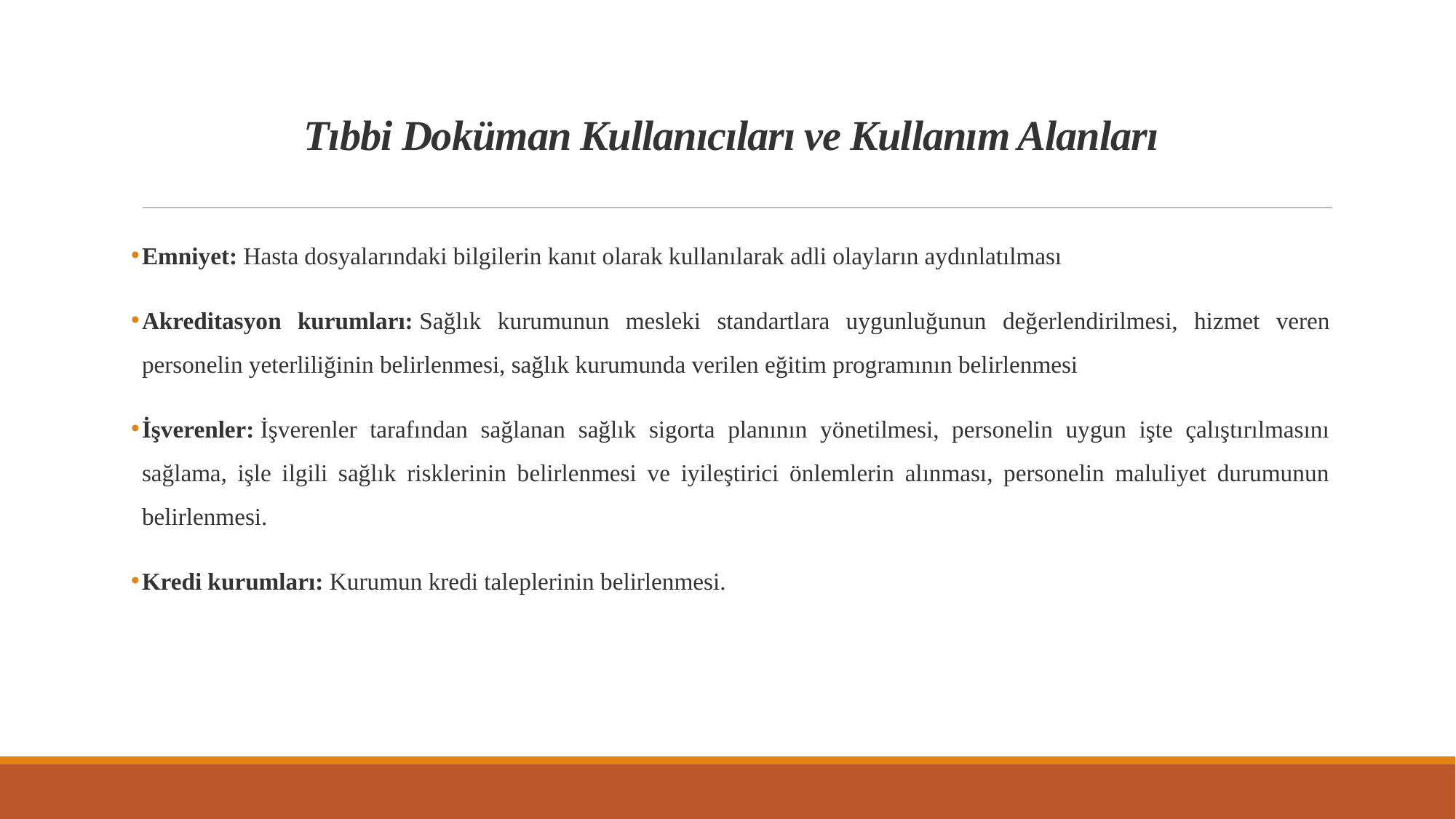

# Tıbbi Doküman Kullanıcıları ve Kullanım Alanları
Emniyet: Hasta dosyalarındaki bilgilerin kanıt olarak kullanılarak adli olayların aydınlatılması
Akreditasyon kurumları: Sağlık kurumunun mesleki standartlara uygunluğunun değerlendirilmesi, hizmet veren personelin yeterliliğinin belirlenmesi, sağlık kurumunda verilen eğitim programının belirlenmesi
İşverenler: İşverenler tarafından sağlanan sağlık sigorta planının yönetilmesi, personelin uygun işte çalıştırılmasını sağlama, işle ilgili sağlık risklerinin belirlenmesi ve iyileştirici önlemlerin alınması, personelin maluliyet durumunun belirlenmesi.
Kredi kurumları: Kurumun kredi taleplerinin belirlenmesi.